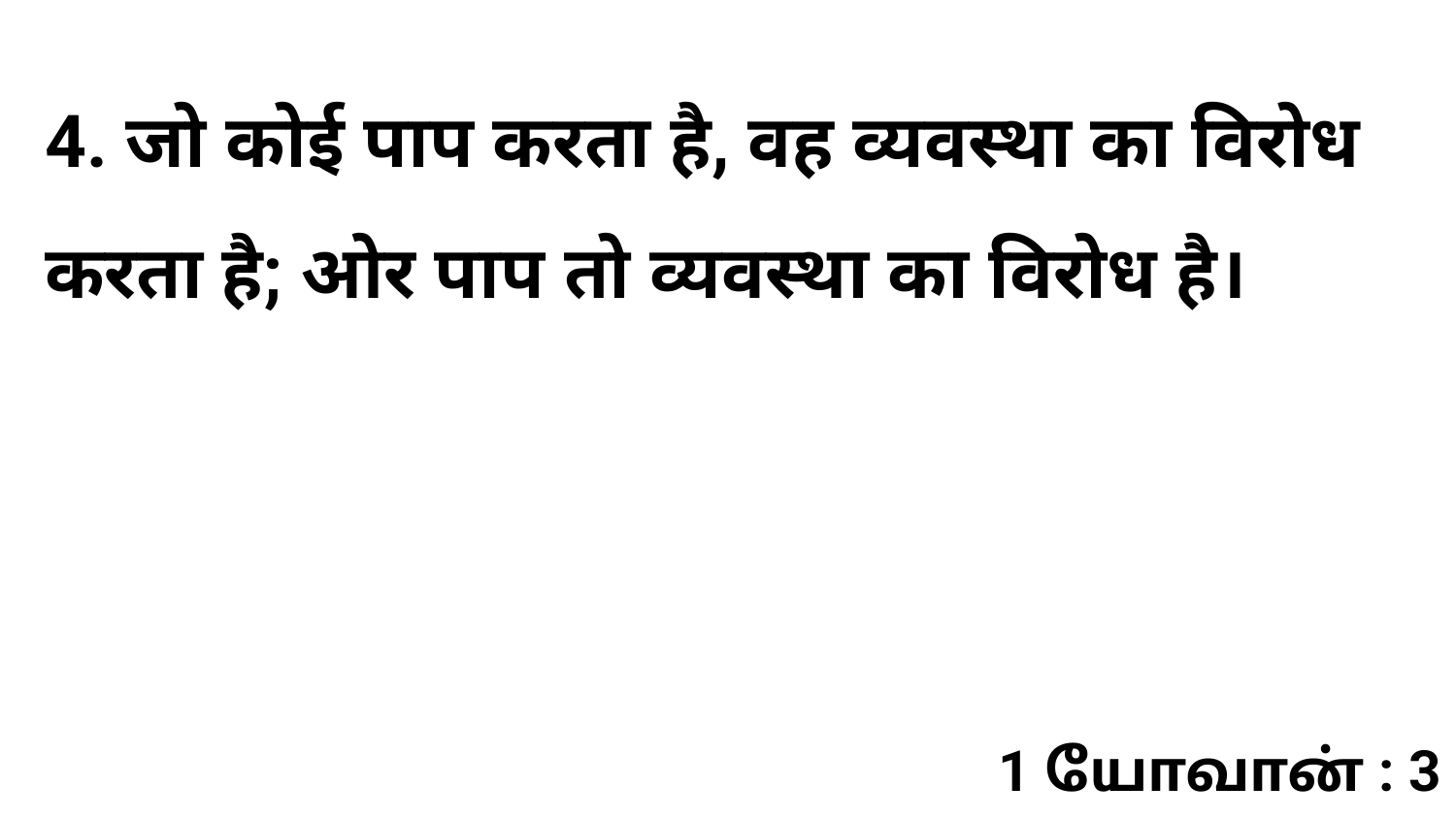

4. जो कोई पाप करता है, वह व्यवस्था का विरोध करता है; ओर पाप तो व्यवस्था का विरोध है।
1 யோவான் : 3